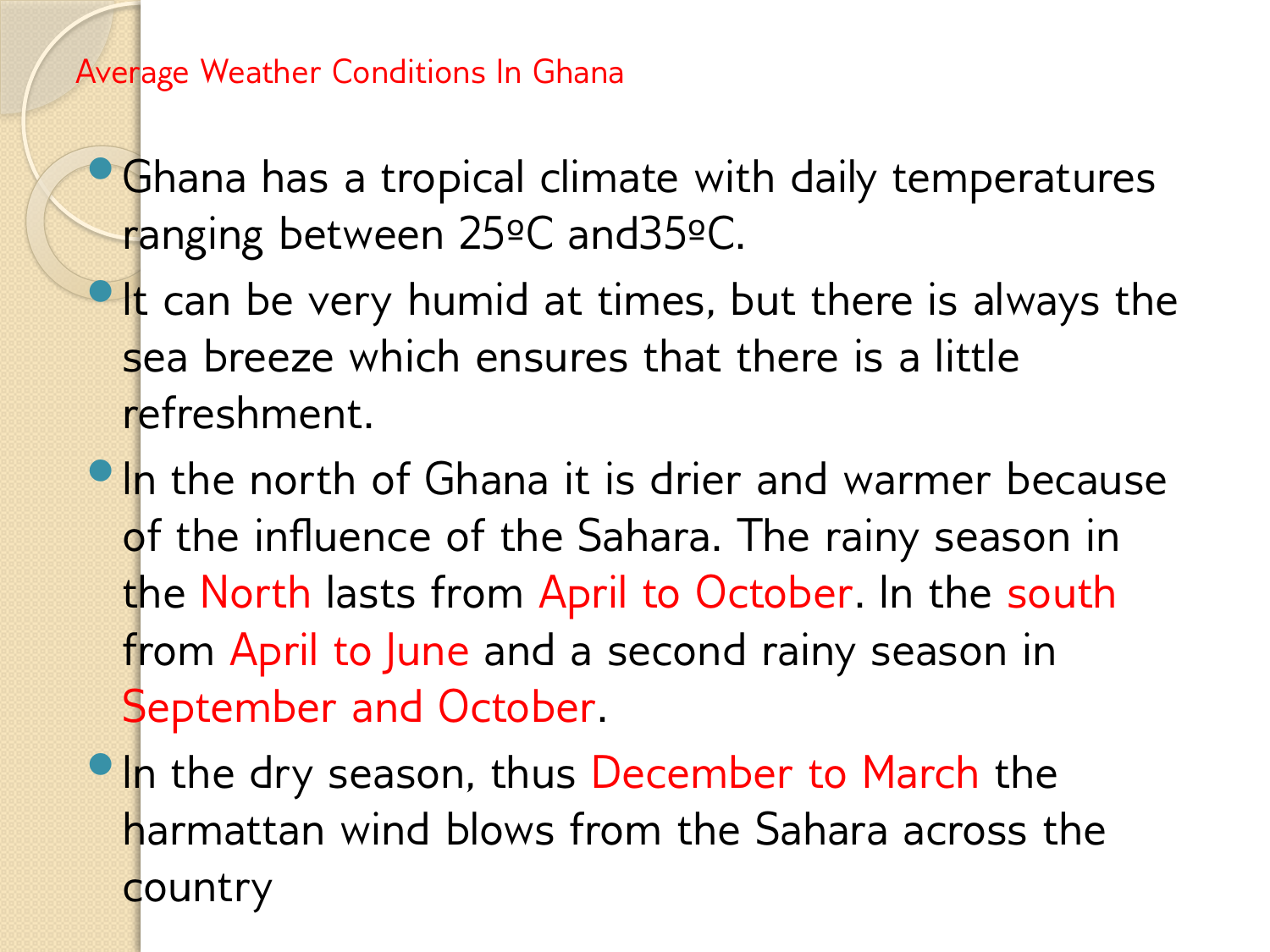

# Average Weather Conditions In Ghana
Ghana has a tropical climate with daily temperatures ranging between 25ºC and35ºC.
It can be very humid at times, but there is always the sea breeze which ensures that there is a little refreshment.
In the north of Ghana it is drier and warmer because of the influence of the Sahara. The rainy season in the North lasts from April to October. In the south from April to June and a second rainy season in September and October.
In the dry season, thus December to March the harmattan wind blows from the Sahara across the country